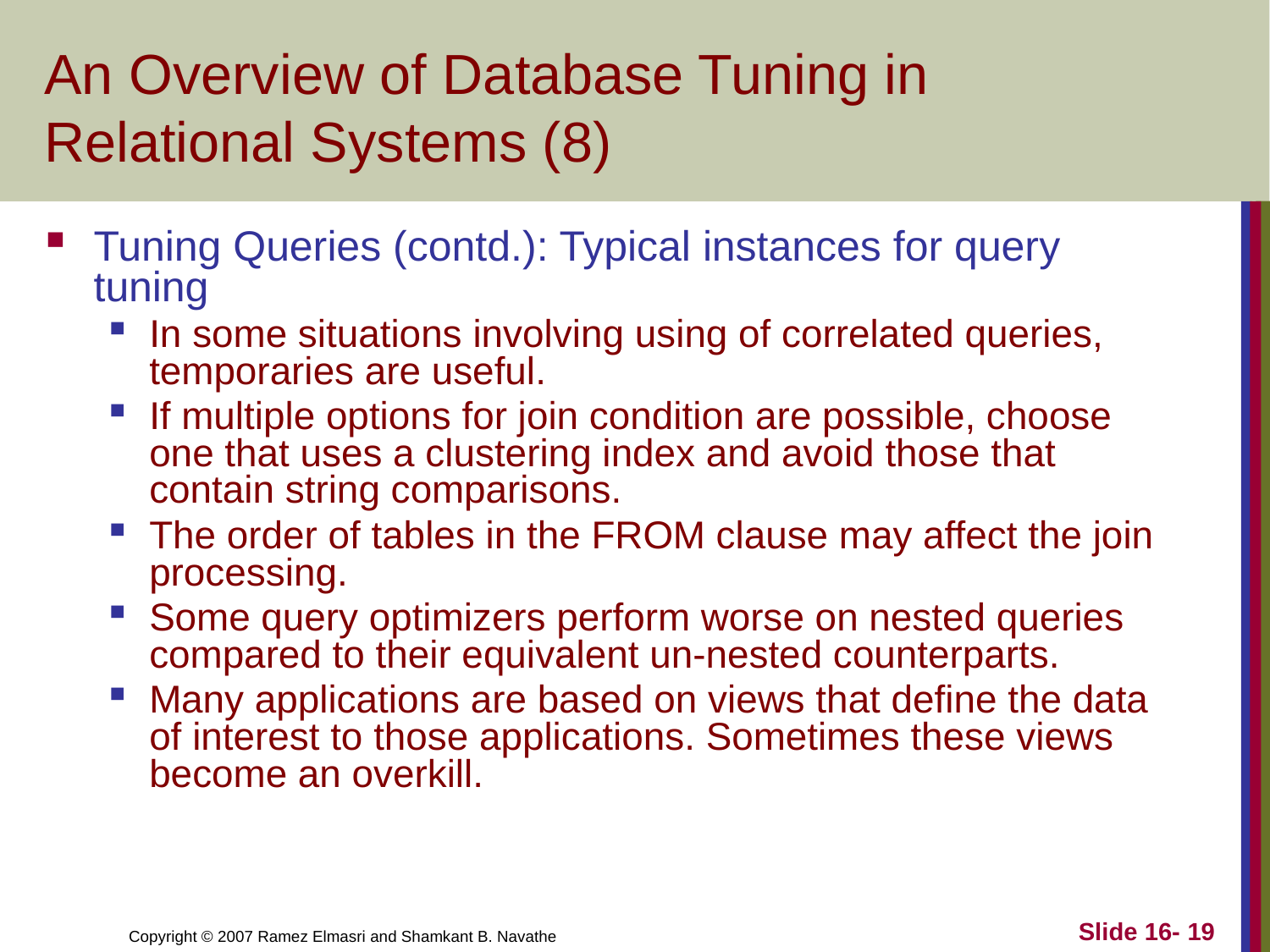

# An Overview of Database Tuning in Relational Systems (8)
Tuning Queries (contd.): Typical instances for query tuning
In some situations involving using of correlated queries, temporaries are useful.
If multiple options for join condition are possible, choose one that uses a clustering index and avoid those that contain string comparisons.
The order of tables in the FROM clause may affect the join processing.
Some query optimizers perform worse on nested queries compared to their equivalent un-nested counterparts.
Many applications are based on views that define the data of interest to those applications. Sometimes these views become an overkill.
Slide 16- 19